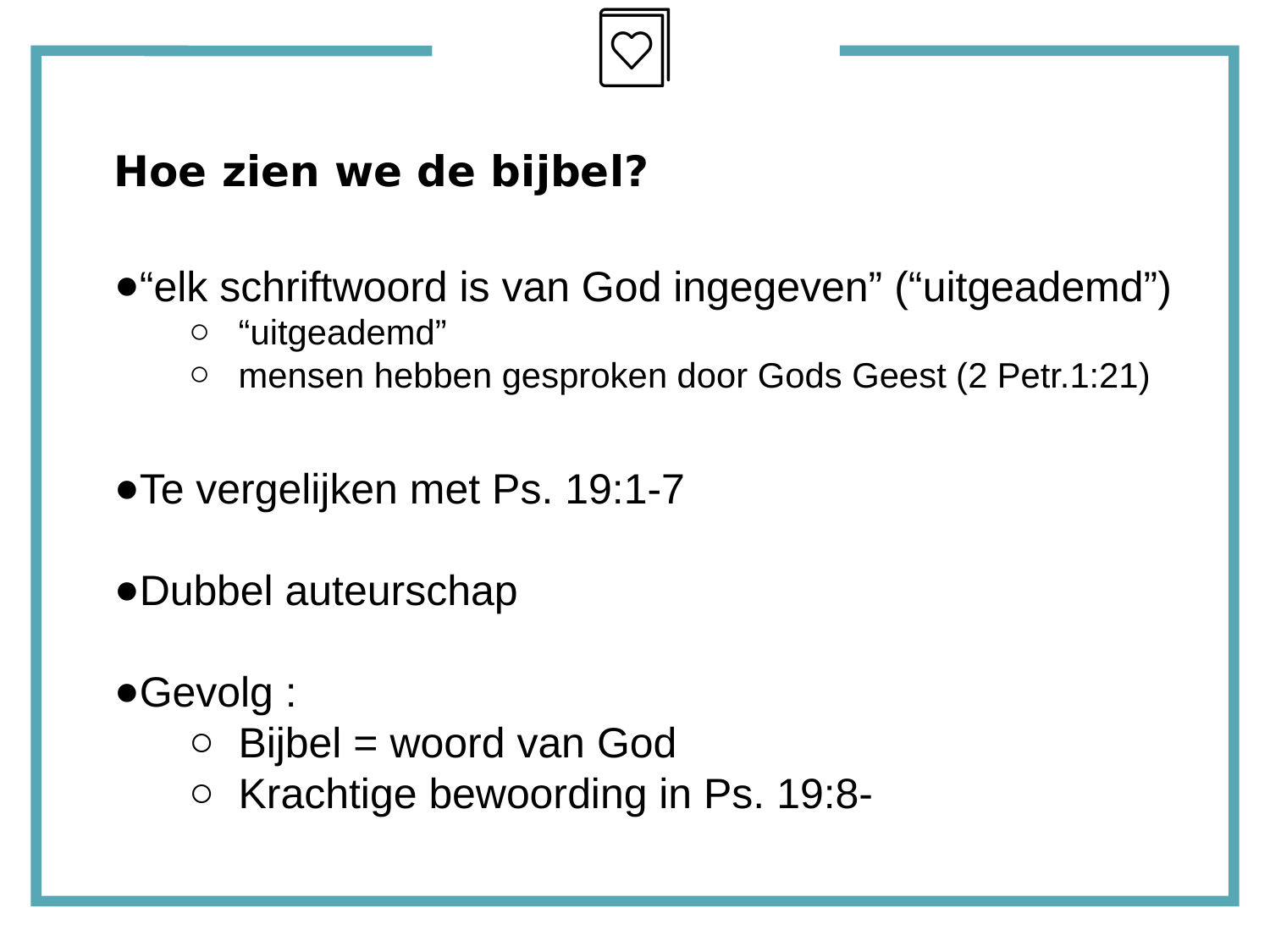

# Hoe zien we de bijbel?
“elk schriftwoord is van God ingegeven” (“uitgeademd”)
“uitgeademd”
mensen hebben gesproken door Gods Geest (2 Petr.1:21)

Te vergelijken met Ps. 19:1-7

Dubbel auteurschap

Gevolg :
Bijbel = woord van God
Krachtige bewoording in Ps. 19:8-